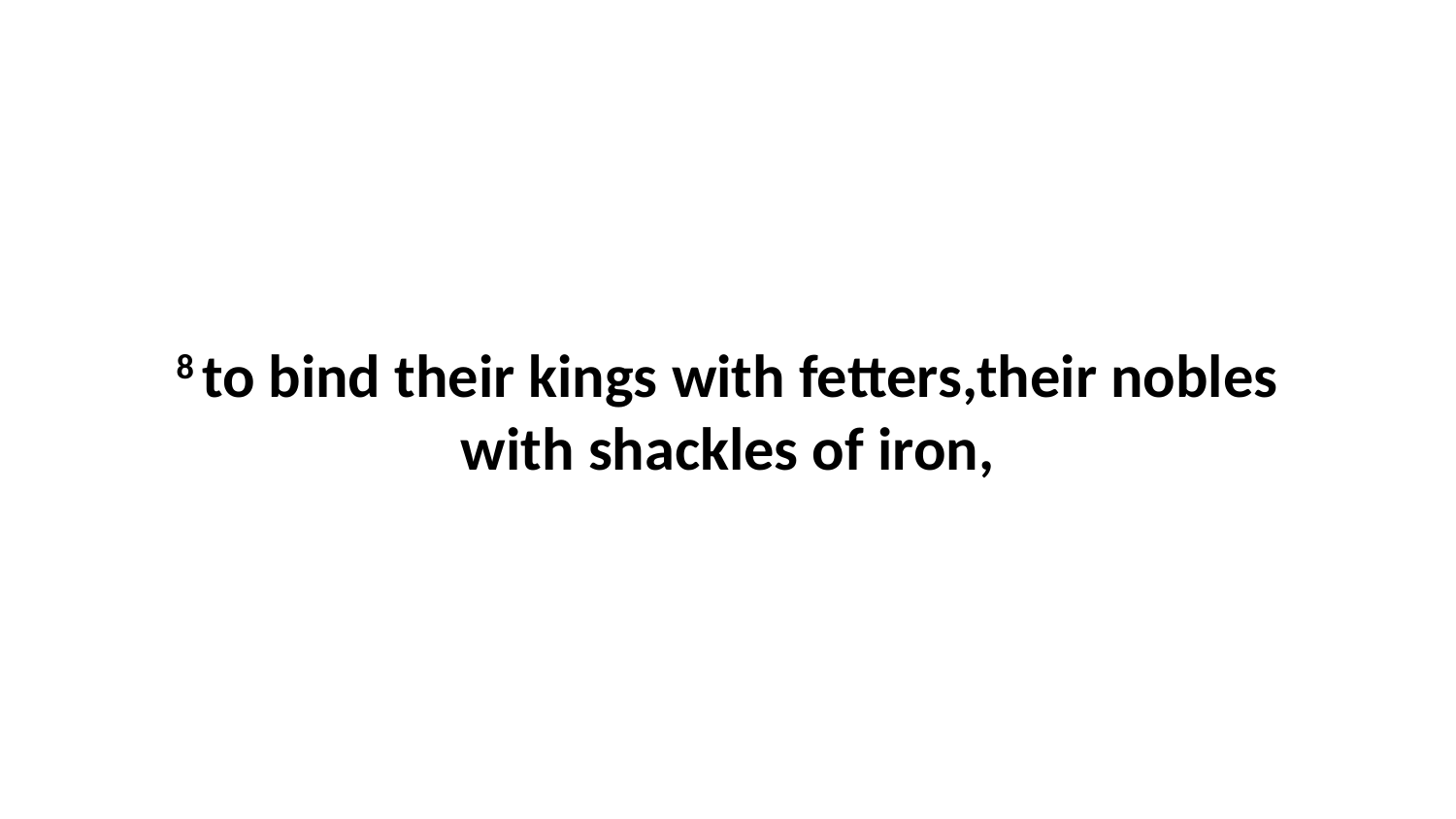

8 to bind their kings with fetters,their nobles with shackles of iron,